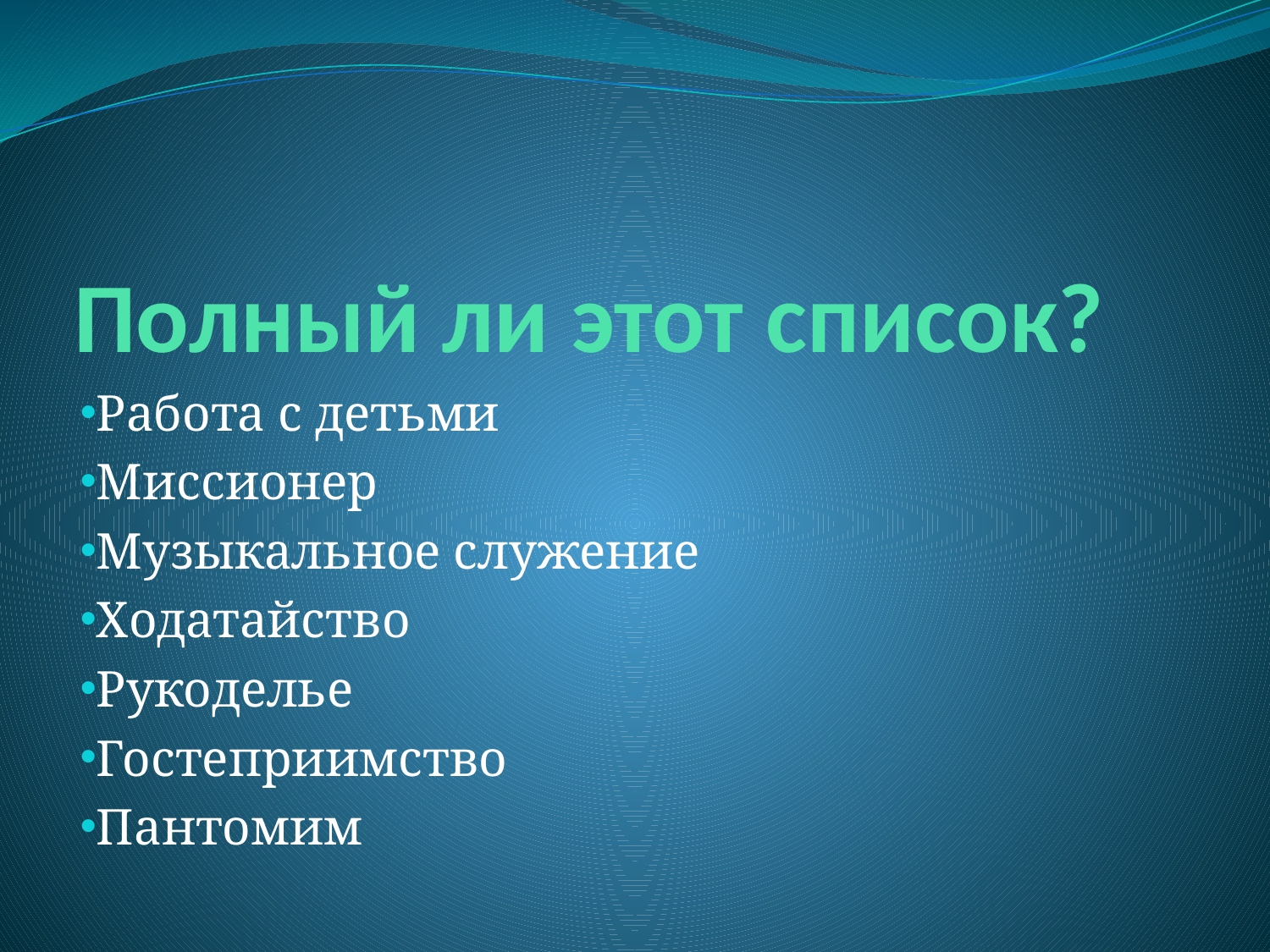

# Полный ли этот список?
Работа с детьми
Миссионер
Музыкальное служение
Ходатайство
Рукоделье
Гостеприимство
Пантомим